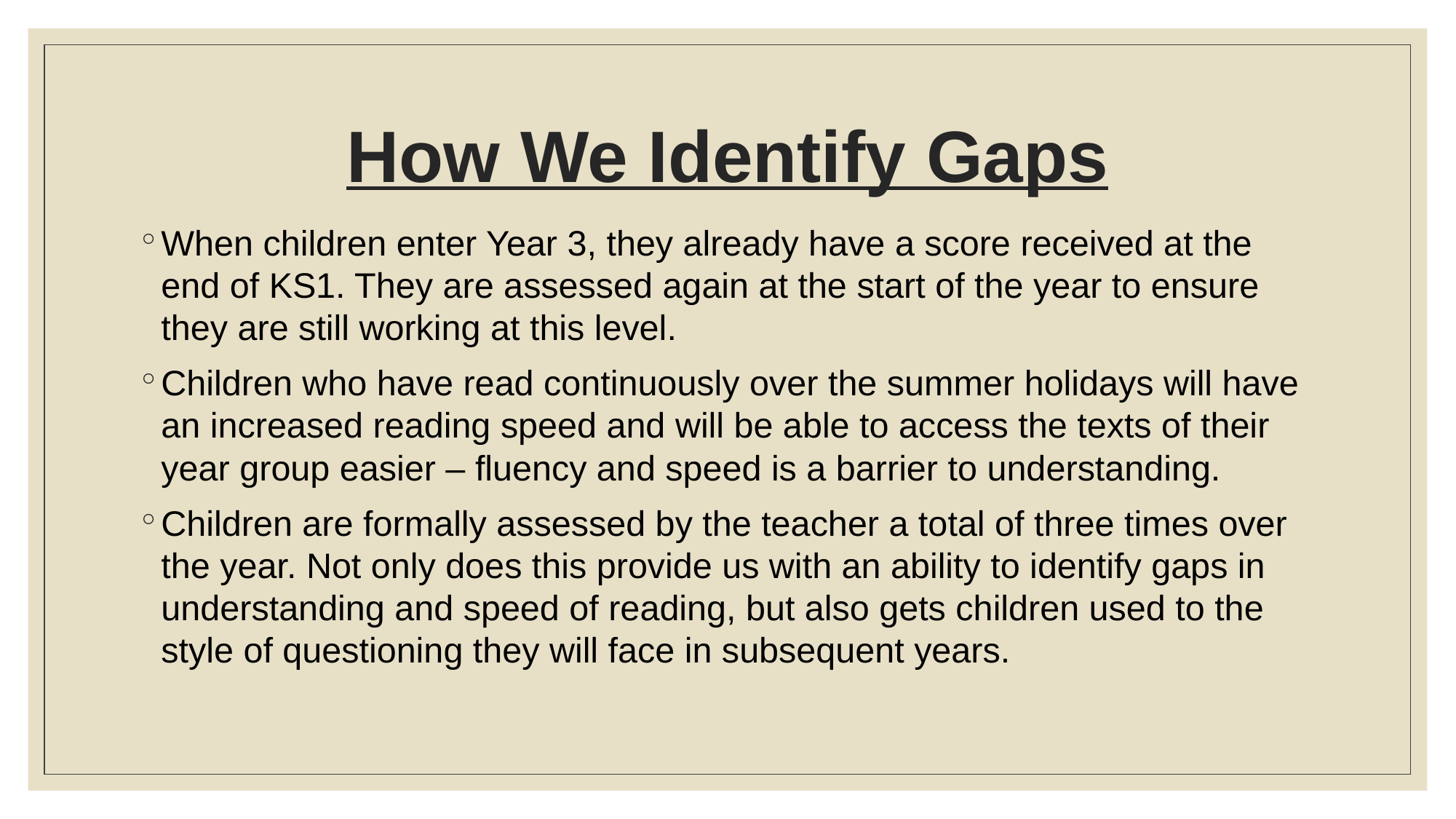

# How We Identify Gaps
When children enter Year 3, they already have a score received at the end of KS1. They are assessed again at the start of the year to ensure they are still working at this level.
Children who have read continuously over the summer holidays will have an increased reading speed and will be able to access the texts of their year group easier – fluency and speed is a barrier to understanding.
Children are formally assessed by the teacher a total of three times over the year. Not only does this provide us with an ability to identify gaps in understanding and speed of reading, but also gets children used to the style of questioning they will face in subsequent years.